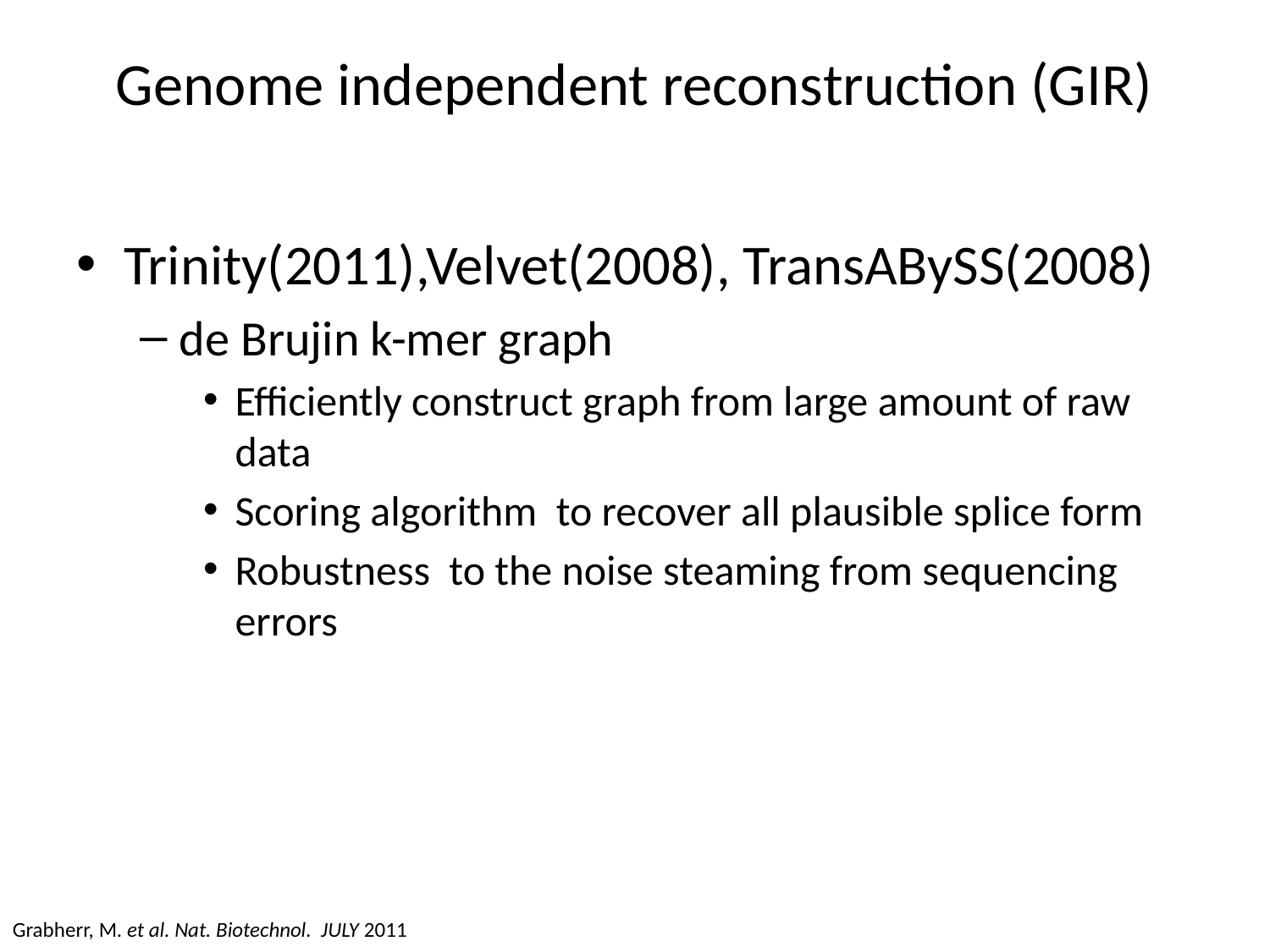

# Genome independent reconstruction (GIR)
Trinity(2011),Velvet(2008), TransABySS(2008)
de Brujin k-mer graph
Efficiently construct graph from large amount of raw data
Scoring algorithm  to recover all plausible splice form
Robustness  to the noise steaming from sequencing errors

Grabherr, M. et al. Nat. Biotechnol.  JULY 2011